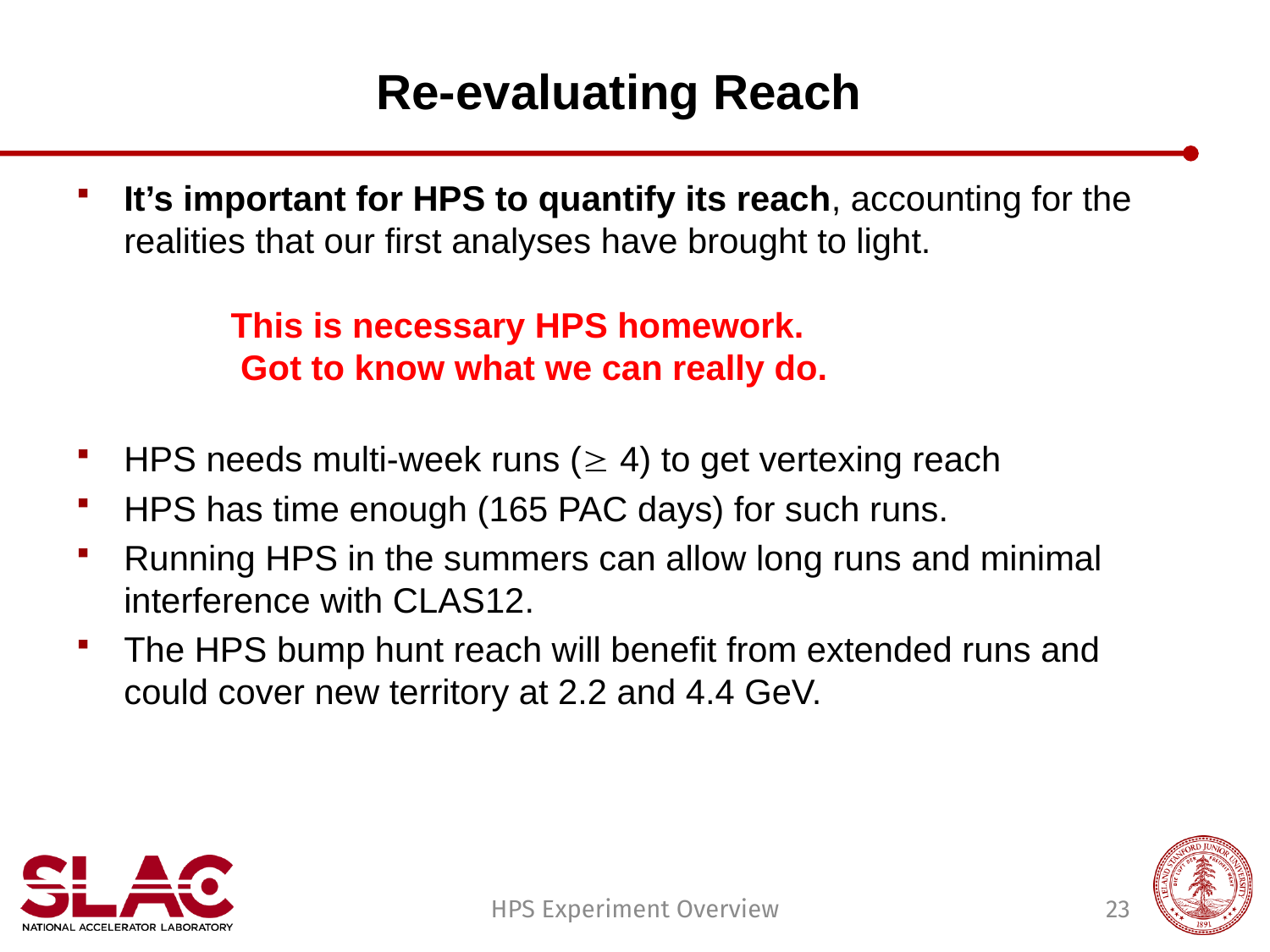

# Re-evaluating Reach
It’s important for HPS to quantify its reach, accounting for the realities that our first analyses have brought to light.
           This is necessary HPS homework.
            Got to know what we can really do.
HPS needs multi-week runs (≥ 4) to get vertexing reach
HPS has time enough (165 PAC days) for such runs.
Running HPS in the summers can allow long runs and minimal interference with CLAS12.
The HPS bump hunt reach will benefit from extended runs and could cover new territory at 2.2 and 4.4 GeV.
HPS Experiment Overview
23